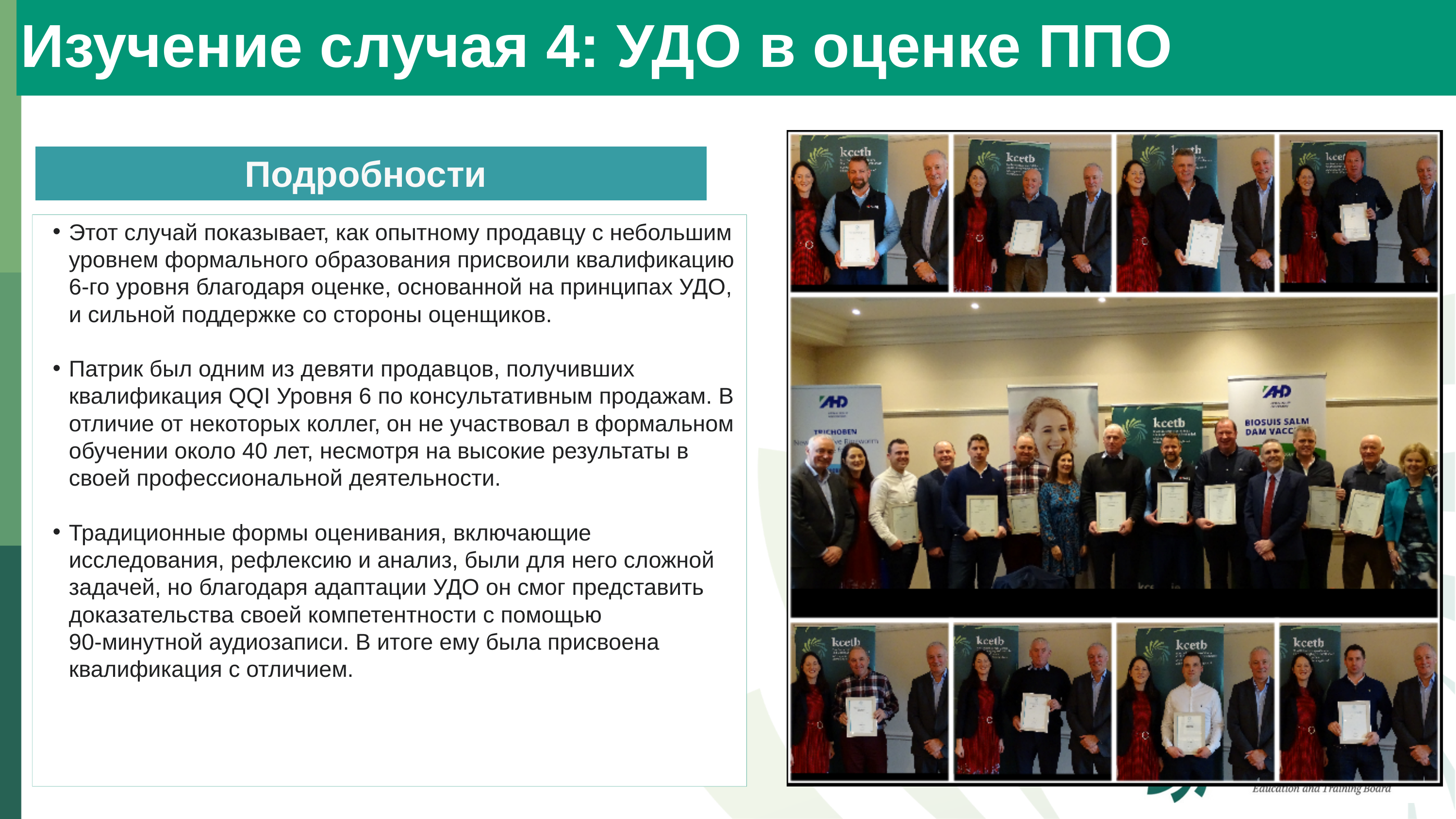

Изучение случая 4: УДО в оценке ППО

Подробности

Этот случай показывает, как опытному продавцу с небольшим уровнем формального образования присвоили квалификацию 6-го уровня благодаря оценке, основанной на принципах УДО, и сильной поддержке со стороны оценщиков.

Патрик был одним из девяти продавцов, получивших квалификация QQI Уровня 6 по консультативным продажам. В отличие от некоторых коллег, он не участвовал в формальном обучении около 40 лет, несмотря на высокие результаты в своей профессиональной деятельности.

Традиционные формы оценивания, включающие исследования, рефлексию и анализ, были для него сложной задачей, но благодаря адаптации УДО он смог представить доказательства своей компетентности с помощью 90‑минутной аудиозаписи. В итоге ему была присвоена квалификация с отличием.